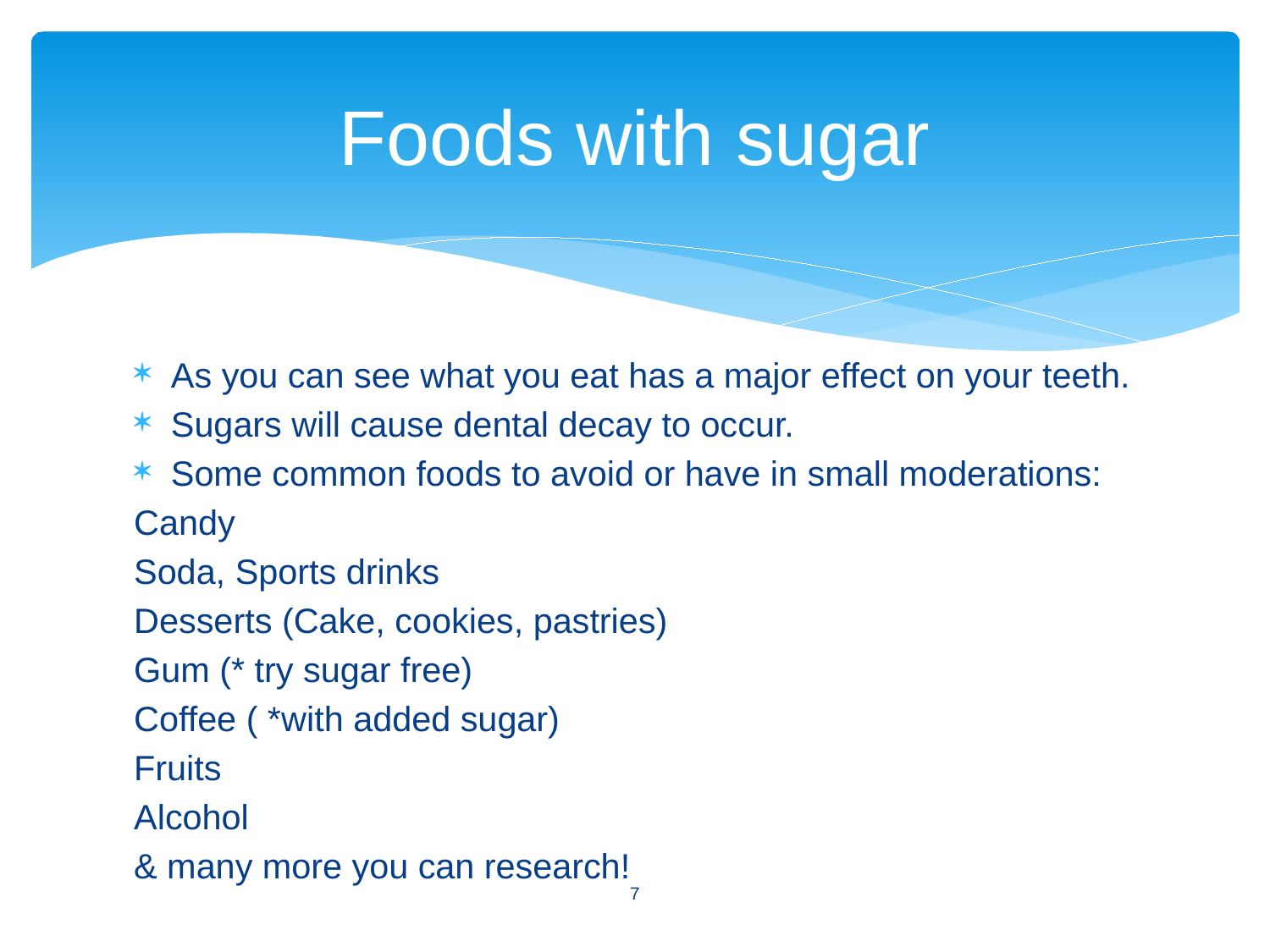

# Foods with sugar
As you can see what you eat has a major effect on your teeth.
Sugars will cause dental decay to occur.
Some common foods to avoid or have in small moderations:
Candy
Soda, Sports drinks
Desserts (Cake, cookies, pastries)
Gum (* try sugar free)
Coffee ( *with added sugar)
Fruits
Alcohol
& many more you can research!

7